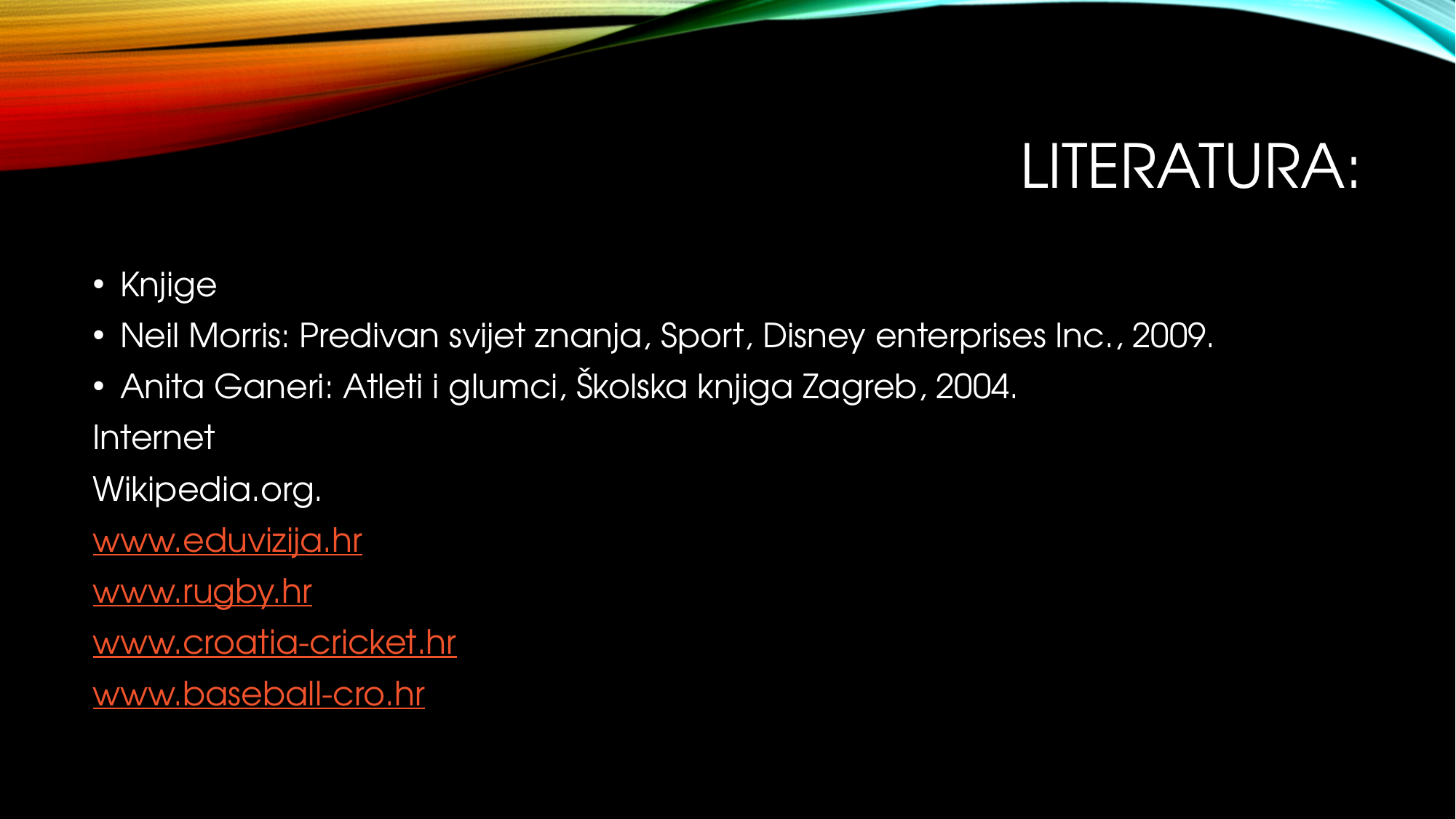

# Literatura:
Knjige
Neil Morris: Predivan svijet znanja, Sport, Disney enterprises Inc., 2009.
Anita Ganeri: Atleti i glumci, Školska knjiga Zagreb, 2004.
Internet
Wikipedia.org.
www.eduvizija.hr
www.rugby.hr
www.croatia-cricket.hr
www.baseball-cro.hr